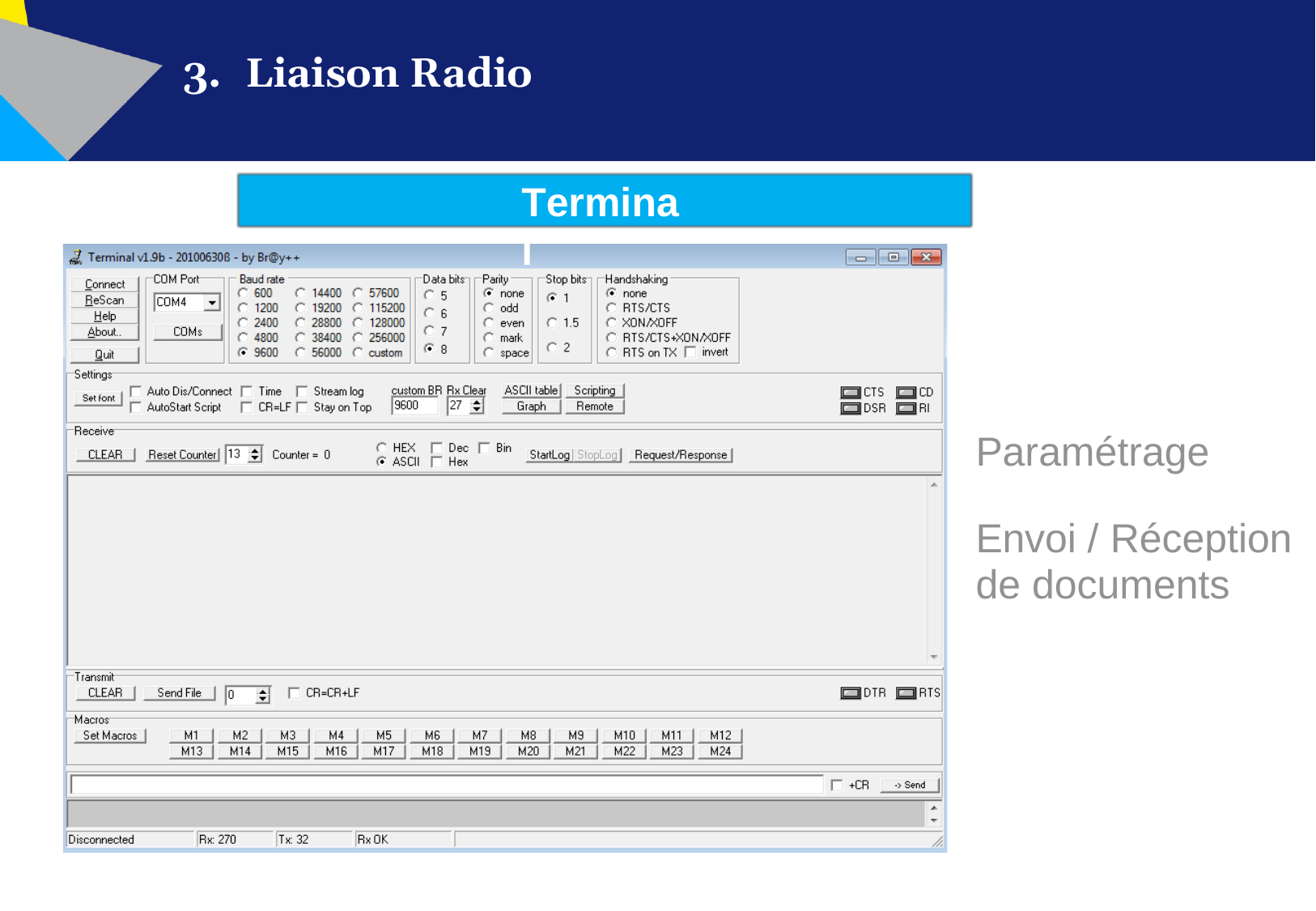

# 3.	Liaison Radio

Terminal

Paramétrage

Envoi / Réception
de documents